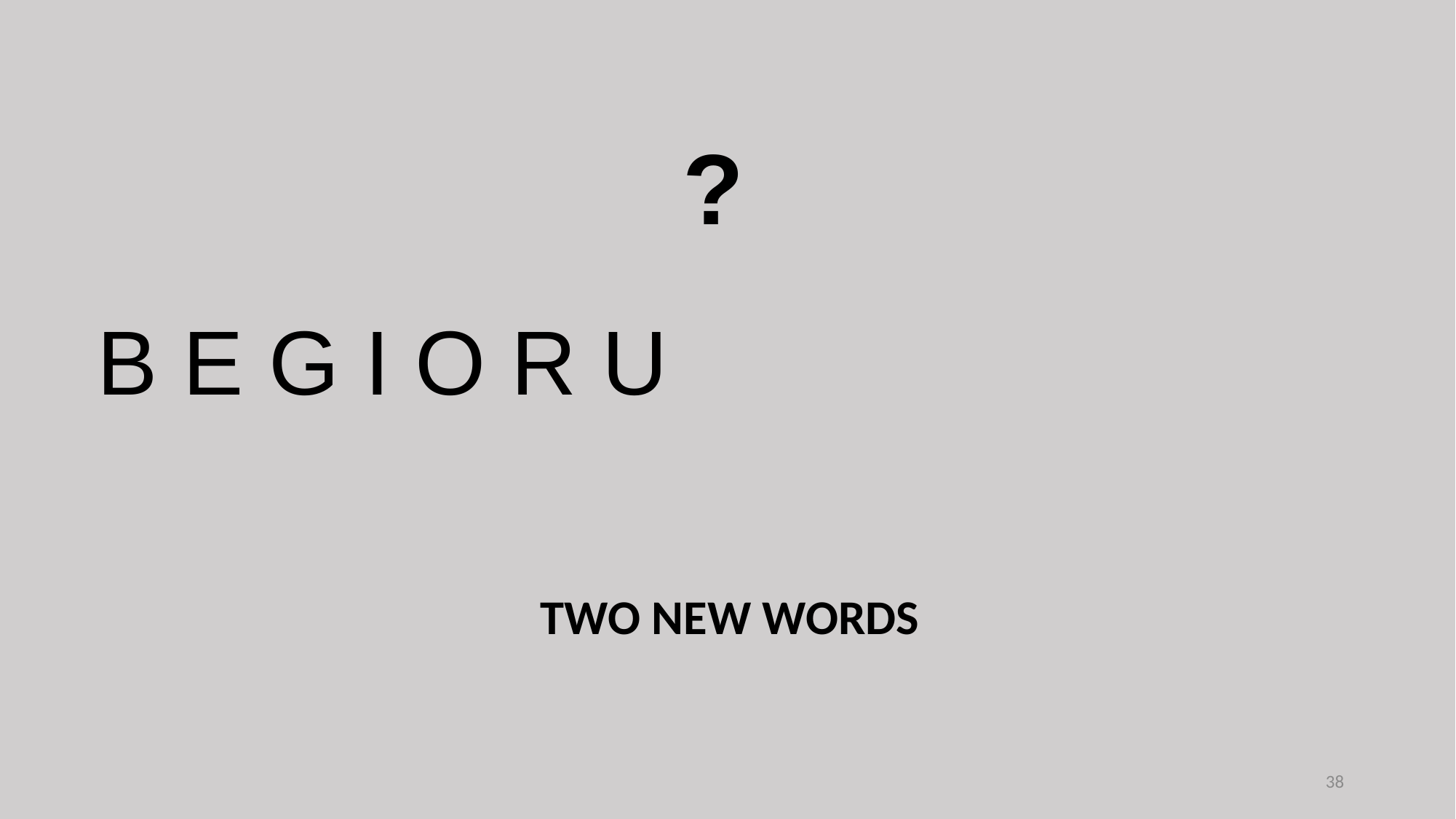

?
B E G I O R U
TWO NEW WORDS
38